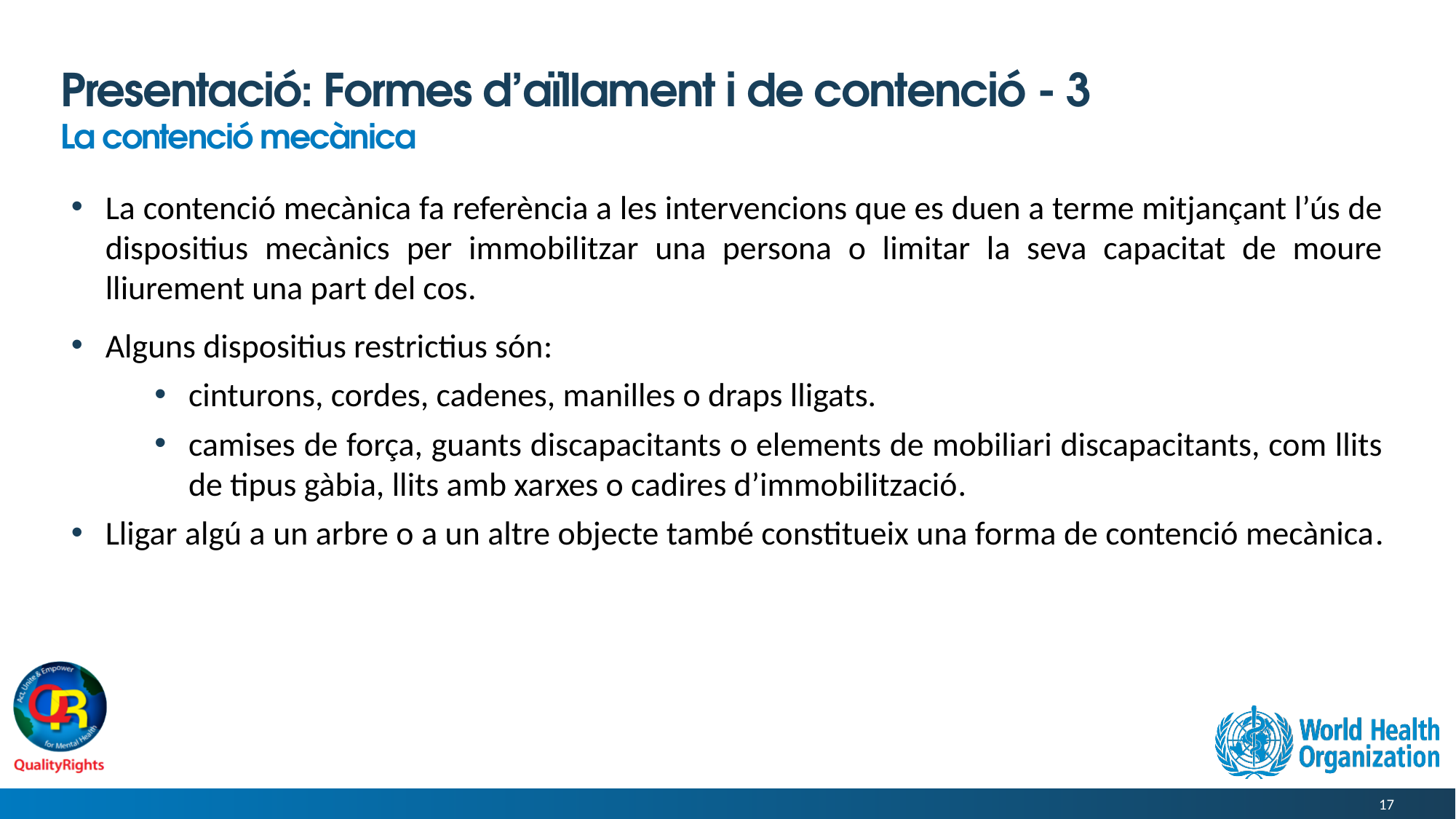

# Presentació: Formes d’aïllament i de contenció - 3
La contenció mecànica
La contenció mecànica fa referència a les intervencions que es duen a terme mitjançant l’ús de dispositius mecànics per immobilitzar una persona o limitar la seva capacitat de moure lliurement una part del cos.
Alguns dispositius restrictius són:
cinturons, cordes, cadenes, manilles o draps lligats.
camises de força, guants discapacitants o elements de mobiliari discapacitants, com llits de tipus gàbia, llits amb xarxes o cadires d’immobilització.
Lligar algú a un arbre o a un altre objecte també constitueix una forma de contenció mecànica.